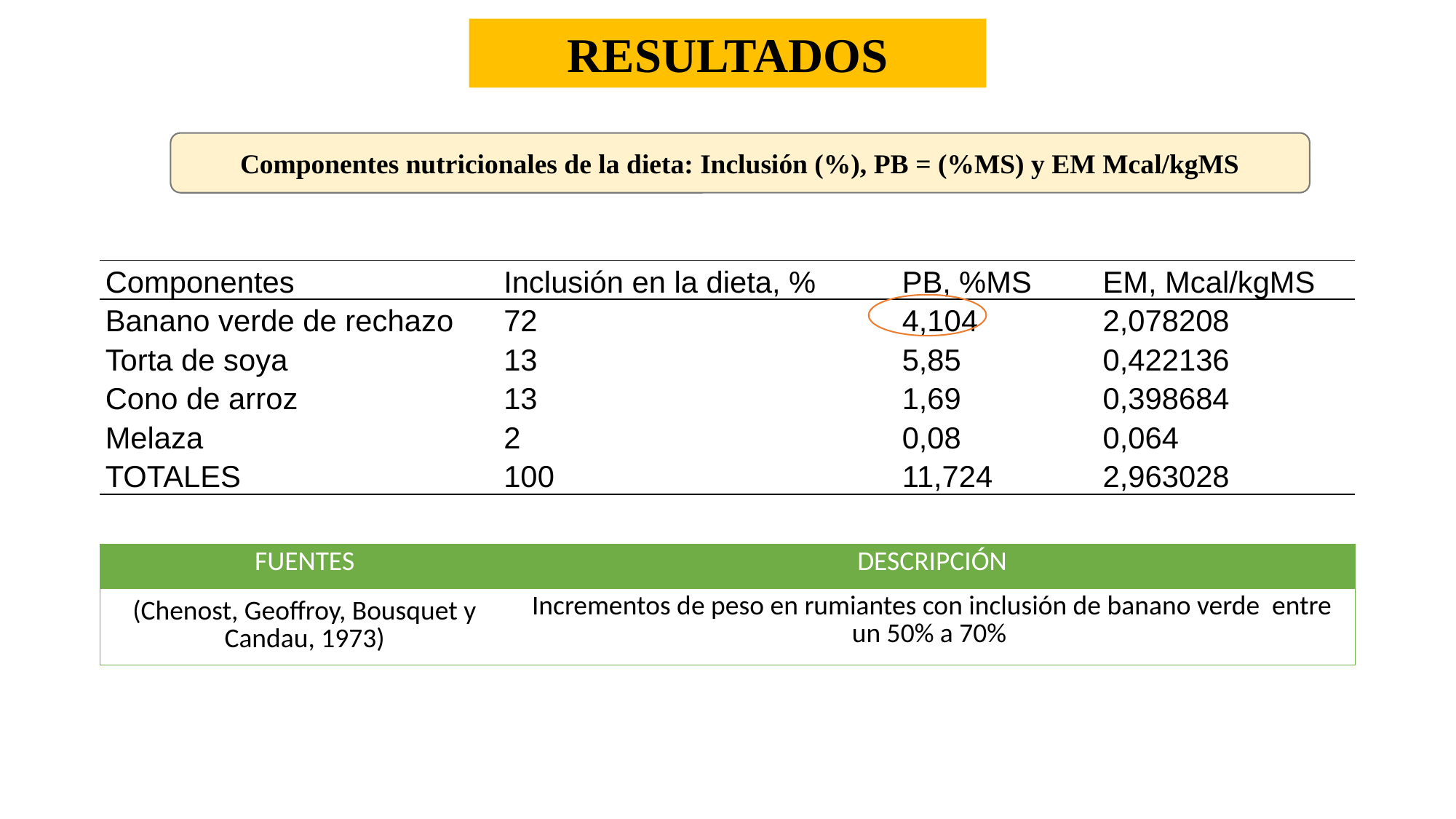

RESULTADOS
Componentes nutricionales de la dieta: Inclusión (%), PB = (%MS) y EM Mcal/kgMS
| Componentes | Inclusión en la dieta, % | PB, %MS | EM, Mcal/kgMS |
| --- | --- | --- | --- |
| Banano verde de rechazo | 72 | 4,104 | 2,078208 |
| Torta de soya | 13 | 5,85 | 0,422136 |
| Cono de arroz | 13 | 1,69 | 0,398684 |
| Melaza | 2 | 0,08 | 0,064 |
| TOTALES | 100 | 11,724 | 2,963028 |

| FUENTES | DESCRIPCIÓN |
| --- | --- |
| (Chenost, Geoffroy, Bousquet y Candau, 1973) | Incrementos de peso en rumiantes con inclusión de banano verde entre un 50% a 70% |